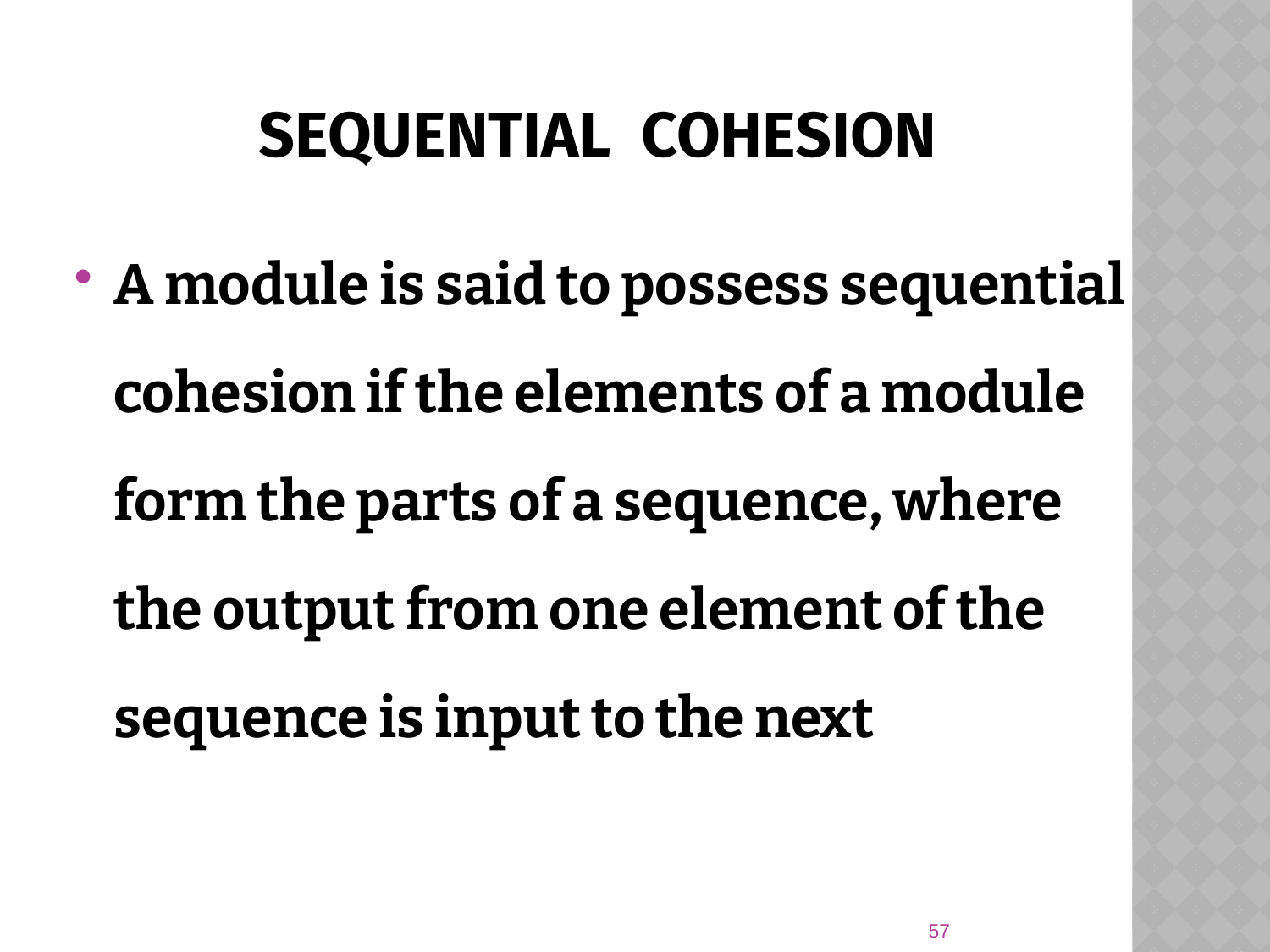

# Sequential  Cohesion
A module is said to possess sequential cohesion if the elements of a module form the parts of a sequence, where the output from one element of the sequence is input to the next
57